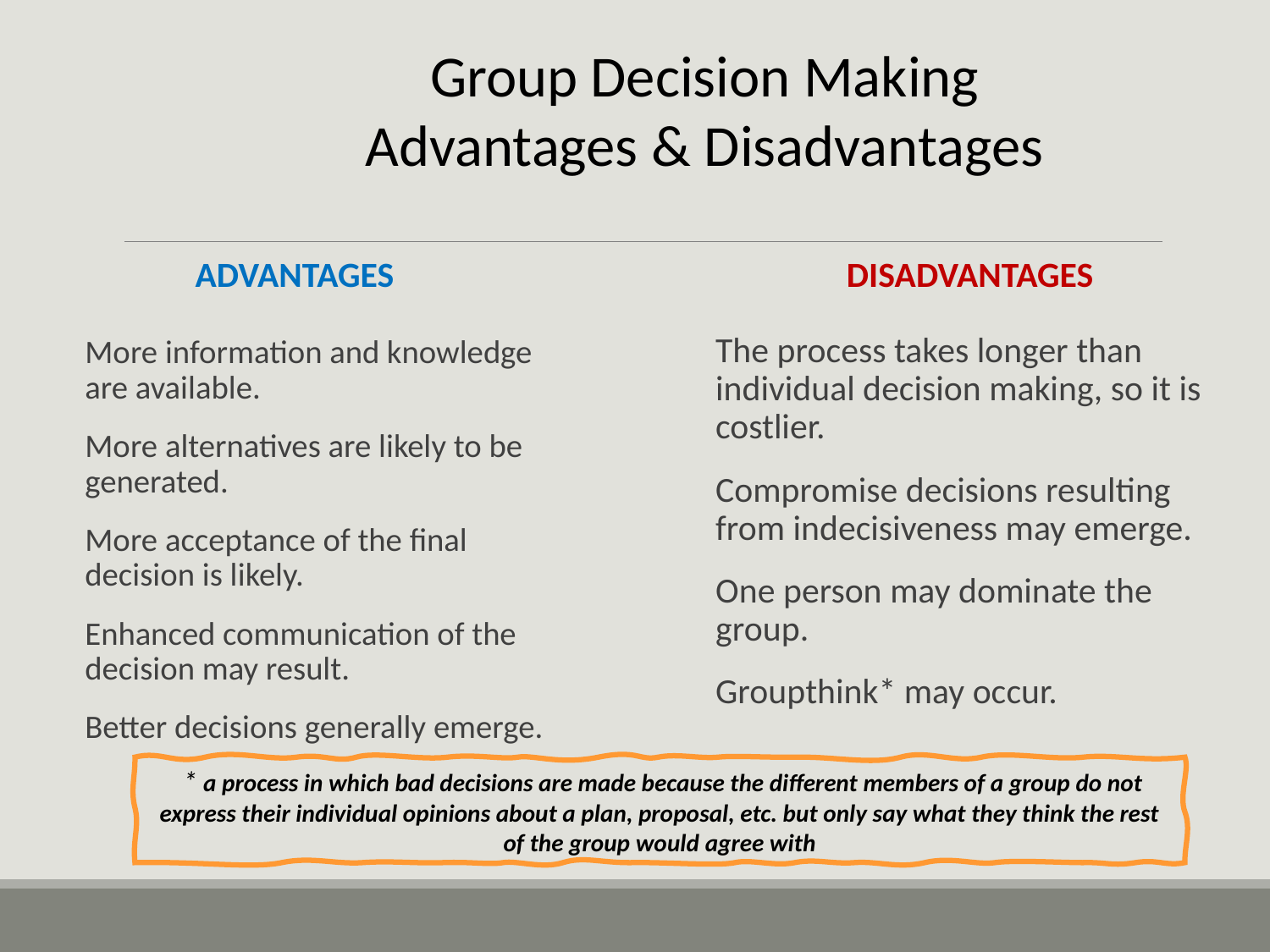

Group Decision Making
Advantages & Disadvantages
Advantages
Disadvantages
The process takes longer than individual decision making, so it is costlier.
Compromise decisions resulting from indecisiveness may emerge.
One person may dominate the group.
Groupthink* may occur.

More information and knowledge are available.
More alternatives are likely to be generated.
More acceptance of the final decision is likely.
Enhanced communication of the decision may result.
Better decisions generally emerge.

 * a process in which bad decisions are made because the different members of a group do not express their individual opinions about a plan, proposal, etc. but only say what they think the rest of the group would agree with